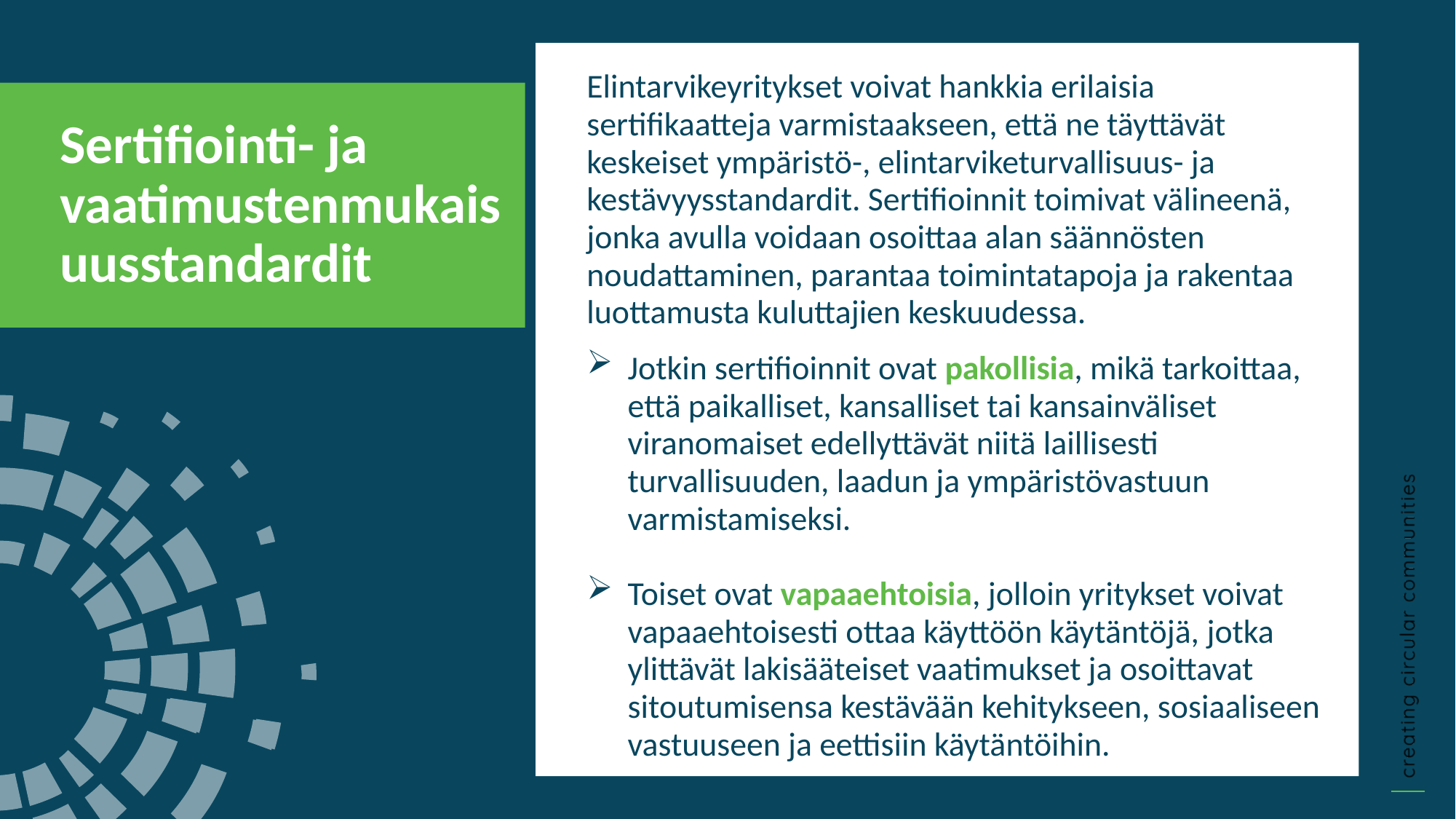

Elintarvikeyritykset voivat hankkia erilaisia sertifikaatteja varmistaakseen, että ne täyttävät keskeiset ympäristö-, elintarviketurvallisuus- ja kestävyysstandardit. Sertifioinnit toimivat välineenä, jonka avulla voidaan osoittaa alan säännösten noudattaminen, parantaa toimintatapoja ja rakentaa luottamusta kuluttajien keskuudessa.
Jotkin sertifioinnit ovat pakollisia, mikä tarkoittaa, että paikalliset, kansalliset tai kansainväliset viranomaiset edellyttävät niitä laillisesti turvallisuuden, laadun ja ympäristövastuun varmistamiseksi.

Toiset ovat vapaaehtoisia, jolloin yritykset voivat vapaaehtoisesti ottaa käyttöön käytäntöjä, jotka ylittävät lakisääteiset vaatimukset ja osoittavat sitoutumisensa kestävään kehitykseen, sosiaaliseen vastuuseen ja eettisiin käytäntöihin.
Sertifiointi- ja vaatimustenmukaisuusstandardit